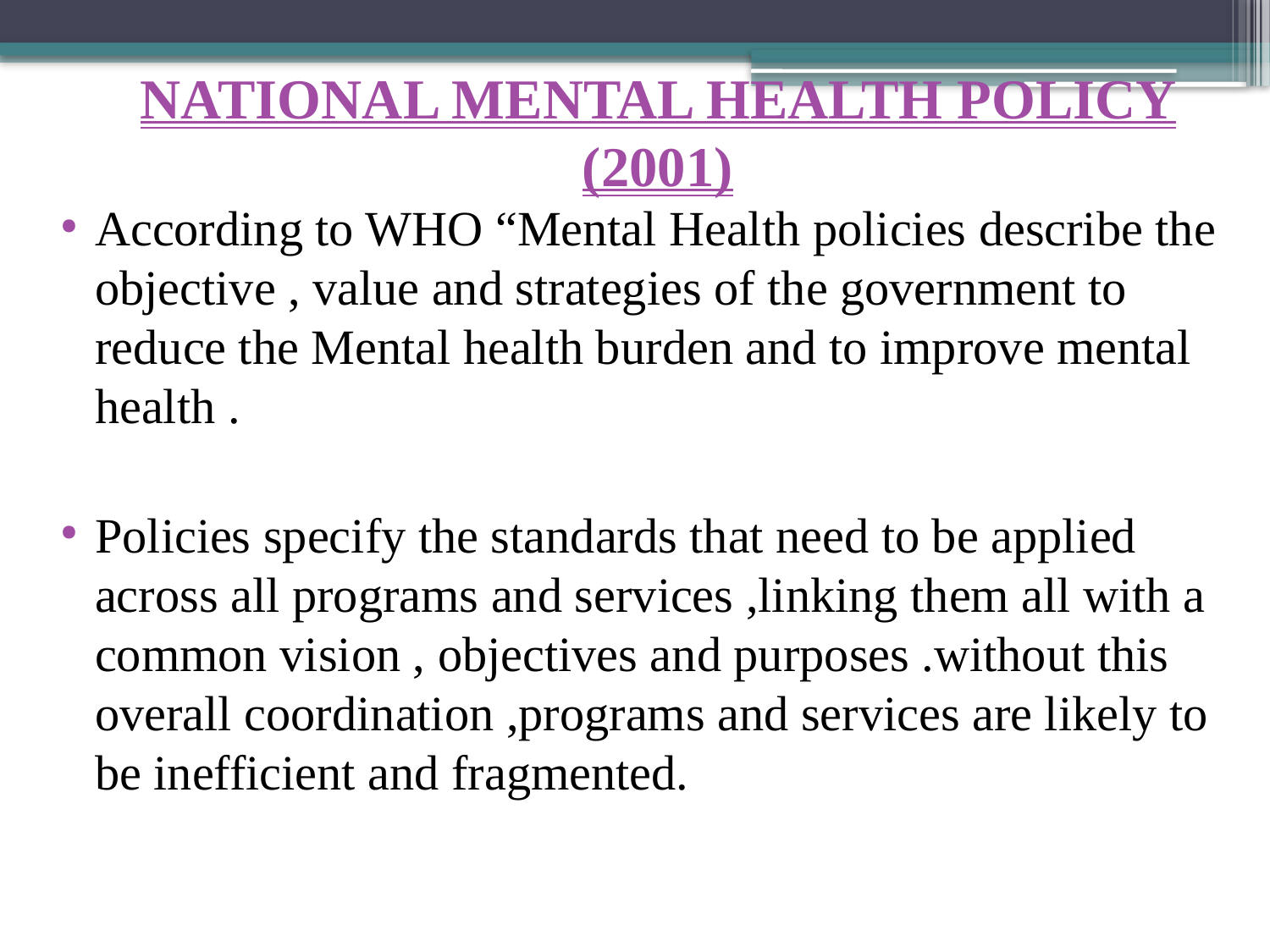

# NATIONAL MENTAL HEALTH POLICY (2001)
According to WHO “Mental Health policies describe the objective , value and strategies of the government to reduce the Mental health burden and to improve mental health .

Policies specify the standards that need to be applied across all programs and services ,linking them all with a common vision , objectives and purposes .without this overall coordination ,programs and services are likely to be inefficient and fragmented.